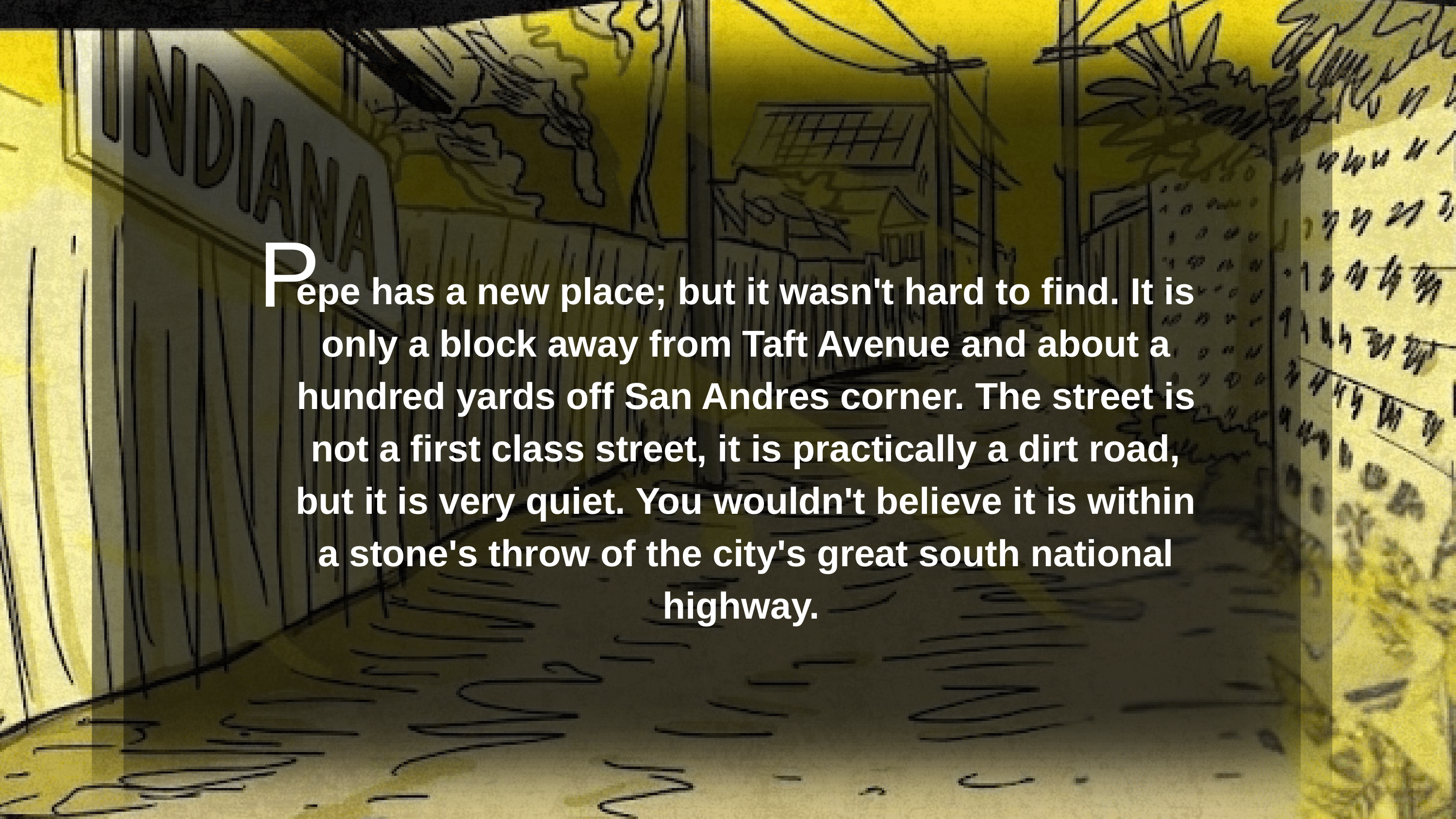

P
epe has a new place; but it wasn't hard to find. It is only a block away from Taft Avenue and about a hundred yards off San Andres corner. The street is not a first class street, it is practically a dirt road, but it is very quiet. You wouldn't believe it is within a stone's throw of the city's great south national highway.